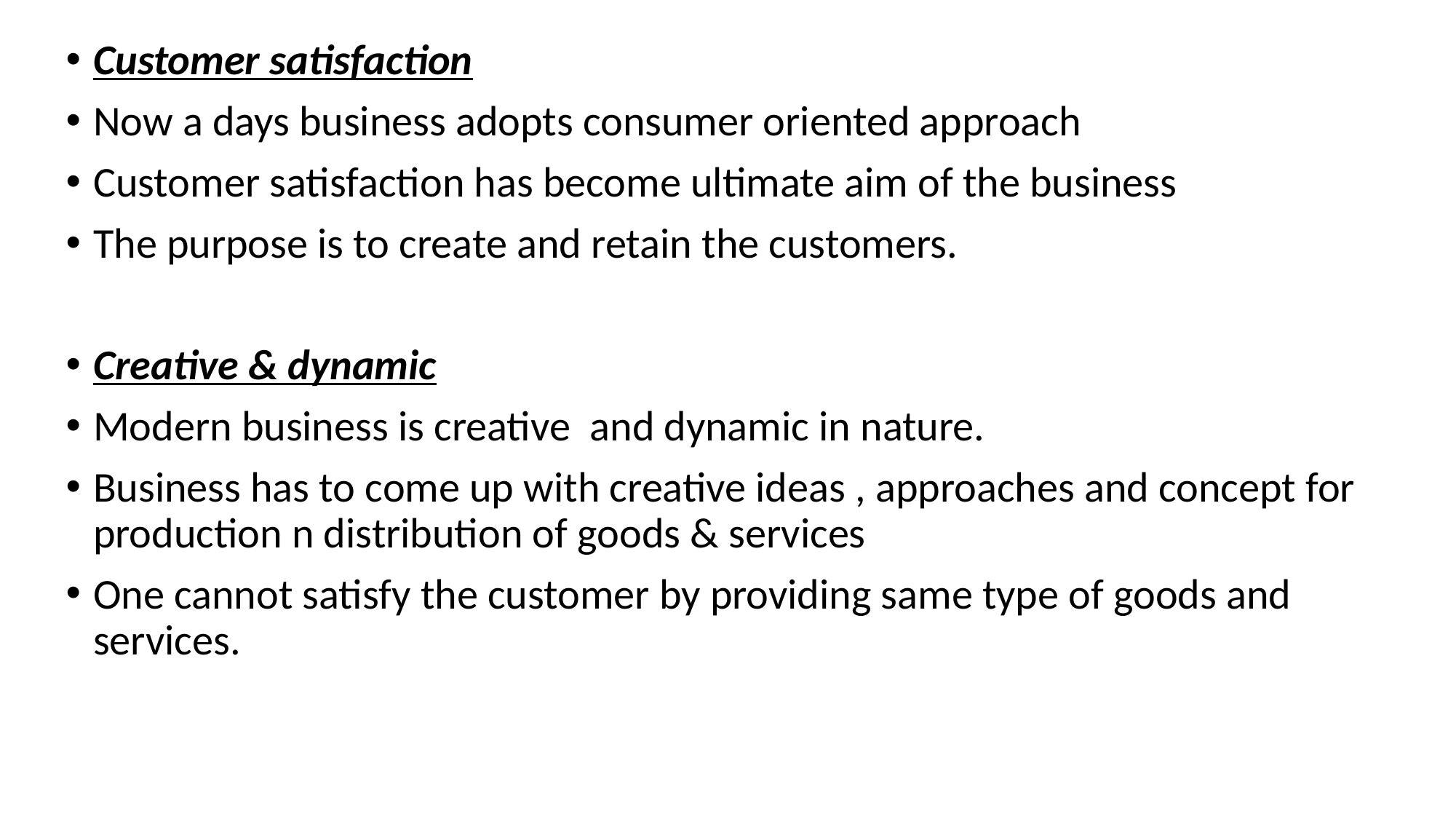

Customer satisfaction
Now a days business adopts consumer oriented approach
Customer satisfaction has become ultimate aim of the business
The purpose is to create and retain the customers.

Creative & dynamic
Modern business is creative  and dynamic in nature.
Business has to come up with creative ideas , approaches and concept for production n distribution of goods & services
One cannot satisfy the customer by providing same type of goods and services.